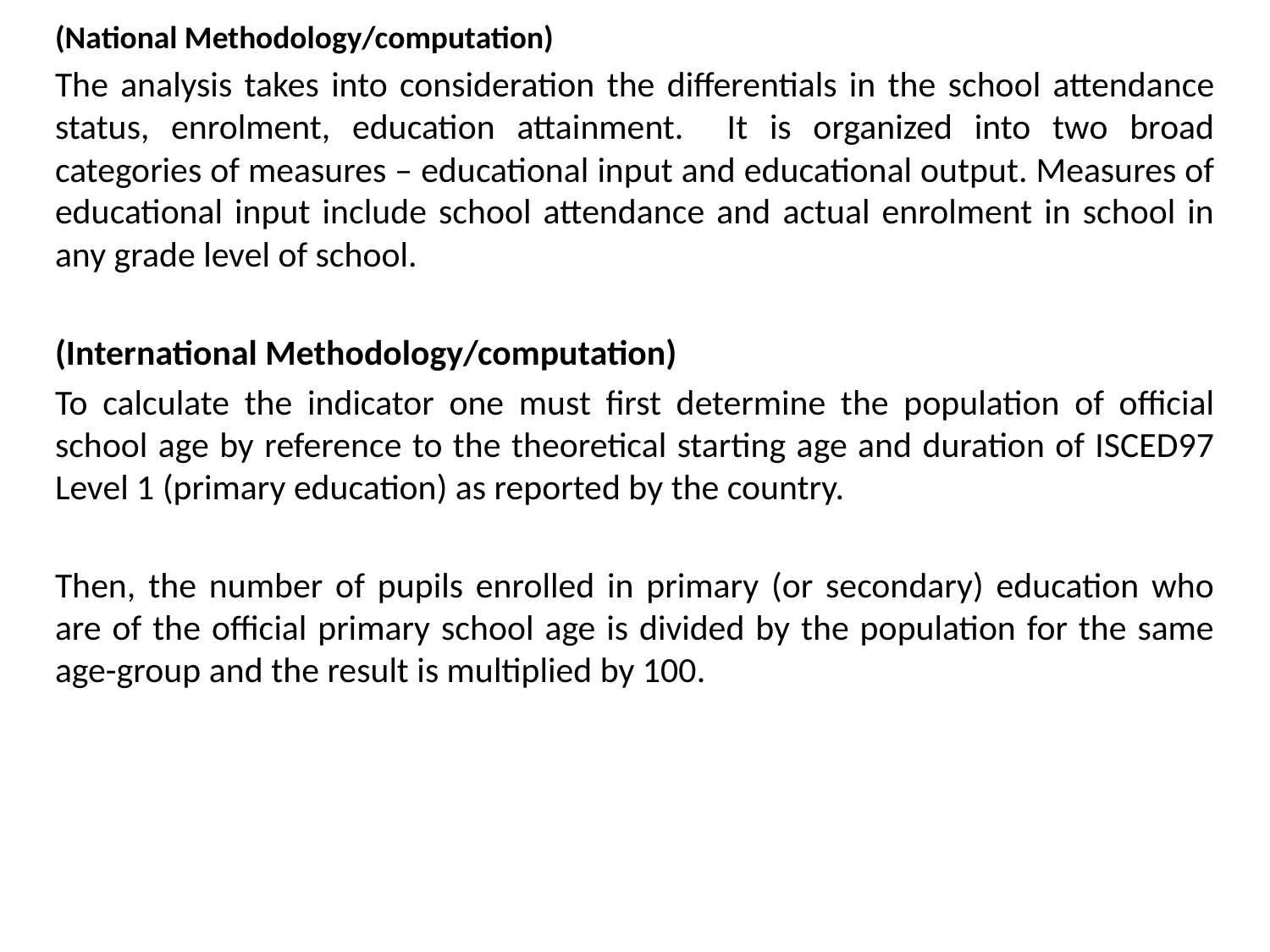

(National Methodology/computation)
The analysis takes into consideration the differentials in the school attendance status, enrolment, education attainment.  It is organized into two broad categories of measures – educational input and educational output. Measures of educational input include school attendance and actual enrolment in school in any grade level of school.

(International Methodology/computation)
To calculate the indicator one must first determine the population of official school age by reference to the theoretical starting age and duration of ISCED97 Level 1 (primary education) as reported by the country.

Then, the number of pupils enrolled in primary (or secondary) education who are of the official primary school age is divided by the population for the same age-group and the result is multiplied by 100.